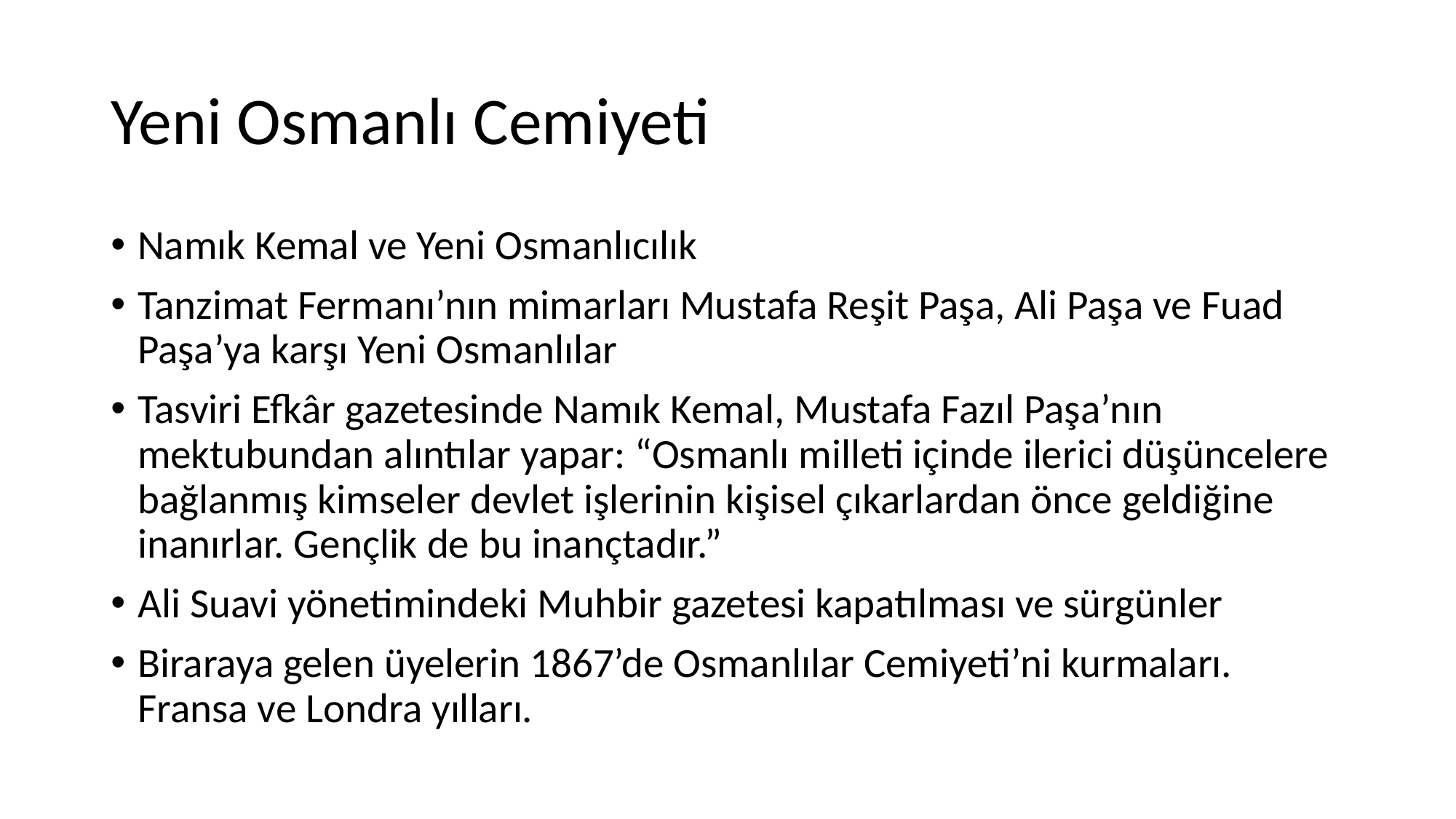

# Yeni Osmanlı Cemiyeti
Namık Kemal ve Yeni Osmanlıcılık
Tanzimat Fermanı’nın mimarları Mustafa Reşit Paşa, Ali Paşa ve Fuad Paşa’ya karşı Yeni Osmanlılar
Tasviri Efkâr gazetesinde Namık Kemal, Mustafa Fazıl Paşa’nın mektubundan alıntılar yapar: “Osmanlı milleti içinde ilerici düşüncelere bağlanmış kimseler devlet işlerinin kişisel çıkarlardan önce geldiğine inanırlar. Gençlik de bu inançtadır.”
Ali Suavi yönetimindeki Muhbir gazetesi kapatılması ve sürgünler
Biraraya gelen üyelerin 1867’de Osmanlılar Cemiyeti’ni kurmaları. Fransa ve Londra yılları.